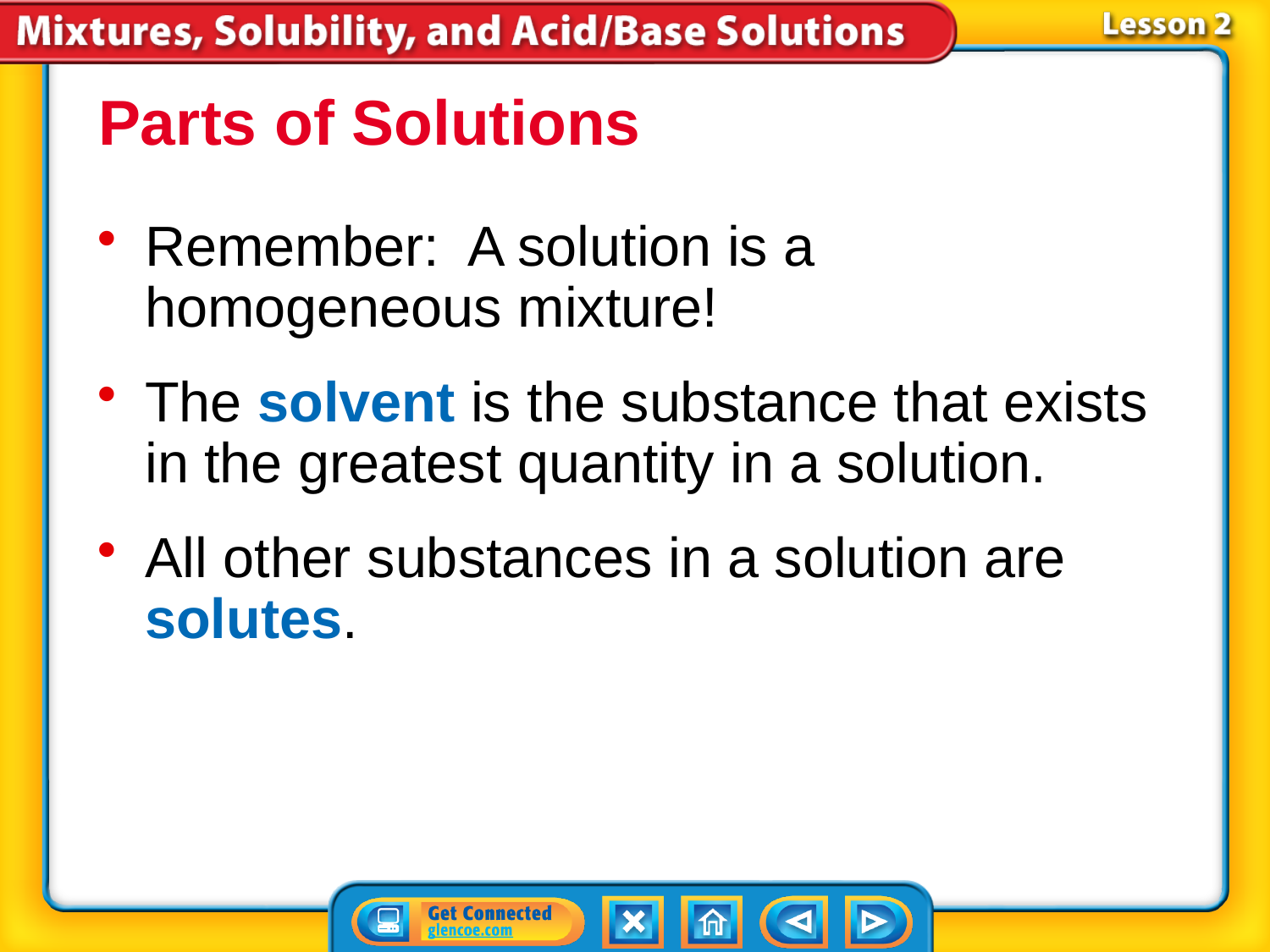

Parts of Solutions
Remember:  A solution is a homogeneous mixture!
The solvent is the substance that exists in the greatest quantity in a solution.
All other substances in a solution are solutes.
# Lesson 2-1